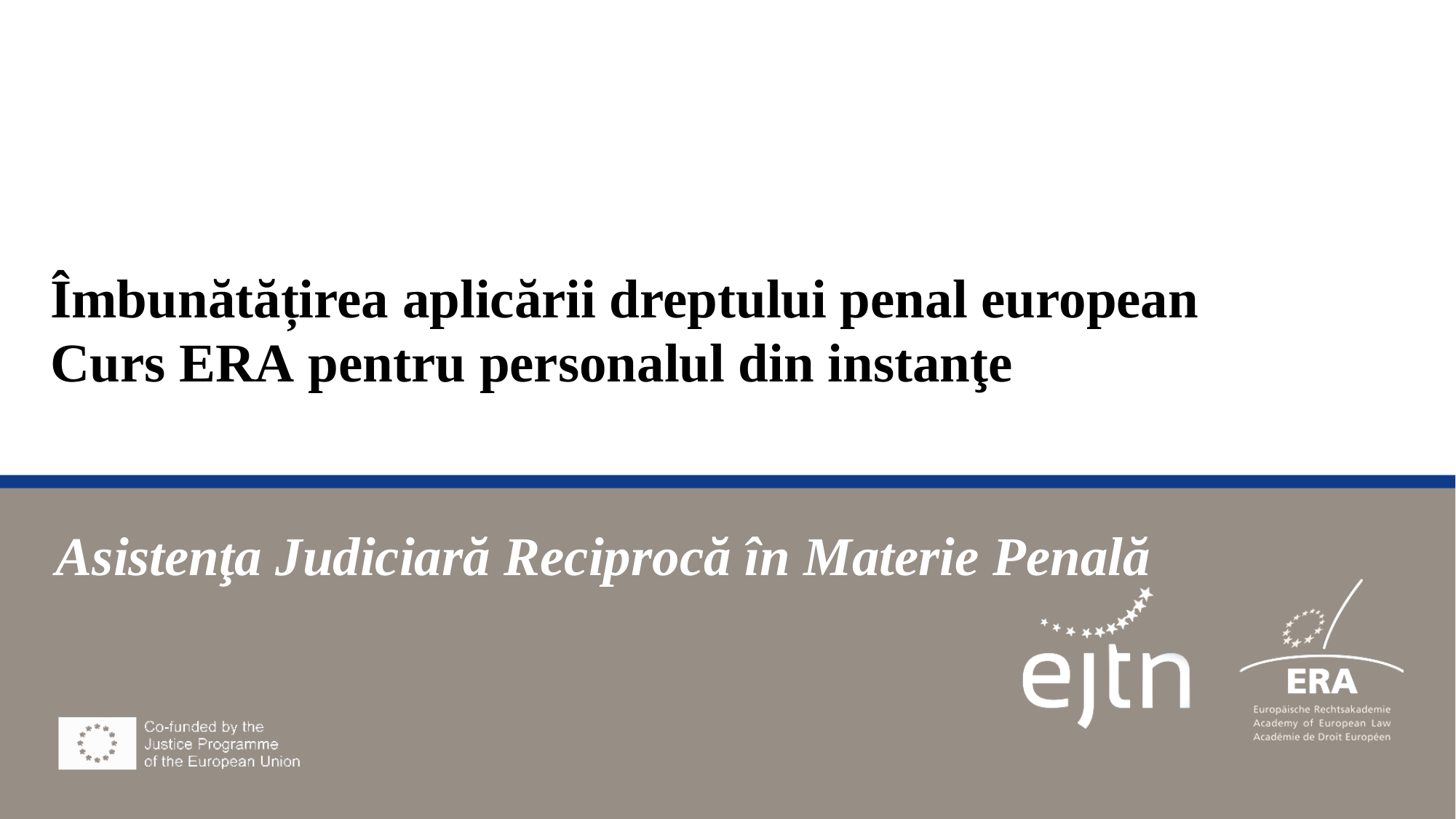

# Îmbunătățirea aplicării dreptului penal european Curs ERA pentru personalul din instanţe
Asistenţa Judiciară Reciprocă în Materie Penală